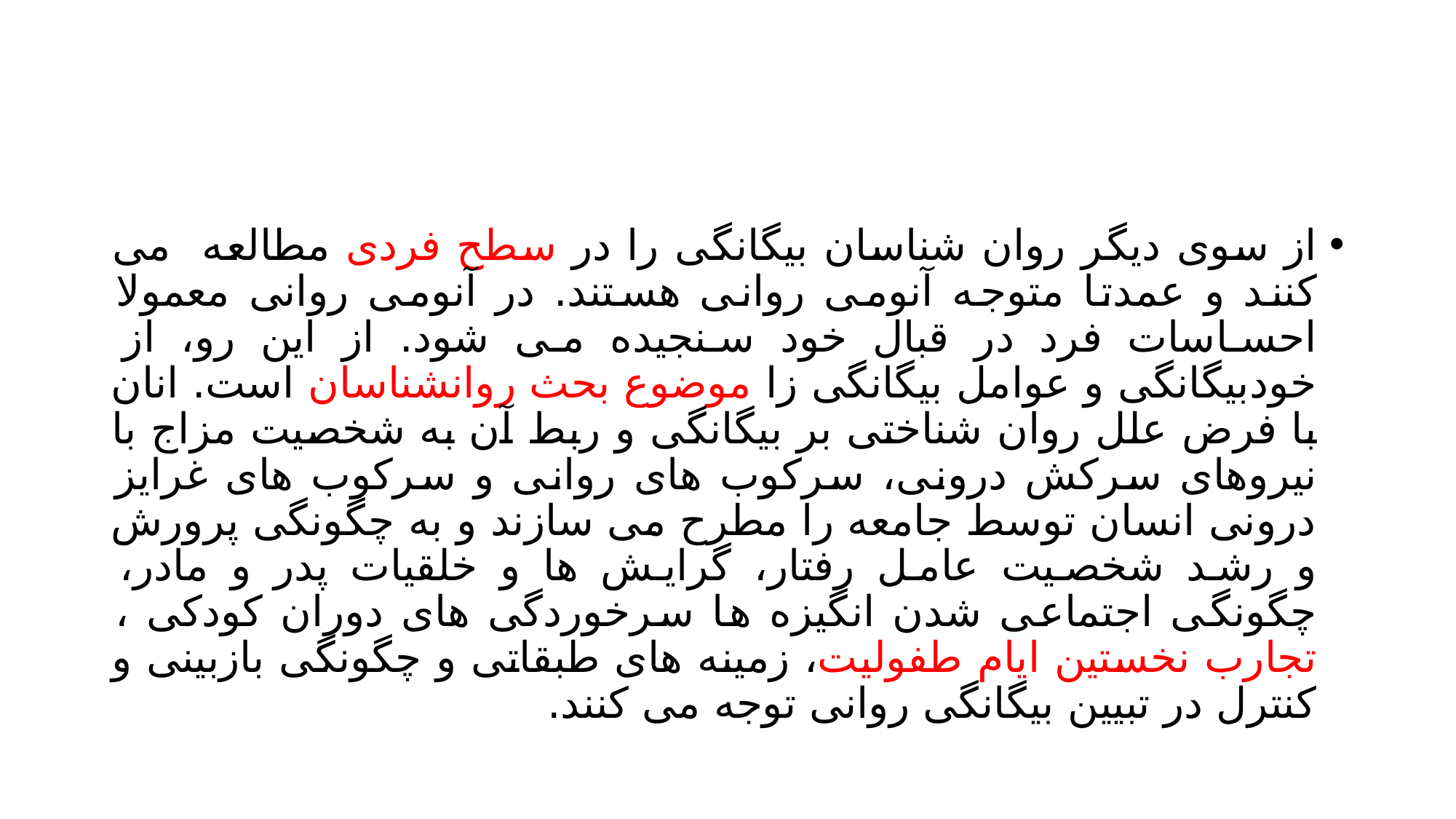

#
از سوی دیگر روان شناسان بیگانگی را در سطح فردی مطالعه  می کنند و عمدتا متوجه آنومی روانی هستند. در آنومی روانی معمولا احساسات فرد در قبال خود سنجیده می شود. از این رو، از خودبیگانگی و عوامل بیگانگی زا موضوع بحث روانشناسان است. انان با فرض علل روان شناختی بر بیگانگی و ربط آن به شخصیت مزاج با نیروهای سرکش درونی، سرکوب های روانی و سرکوب های غرایز درونی انسان توسط جامعه را مطرح می سازند و به چگونگی پرورش و رشد شخصیت عامل رفتار، گرایش ها و خلقیات پدر و مادر، چگونگی اجتماعی شدن انگیزه ها سرخوردگی های دوران کودکی ، تجارب نخستین ایام طفولیت، زمینه های طبقاتی و چگونگی بازبینی و کنترل در تبیین بیگانگی روانی توجه می کنند.